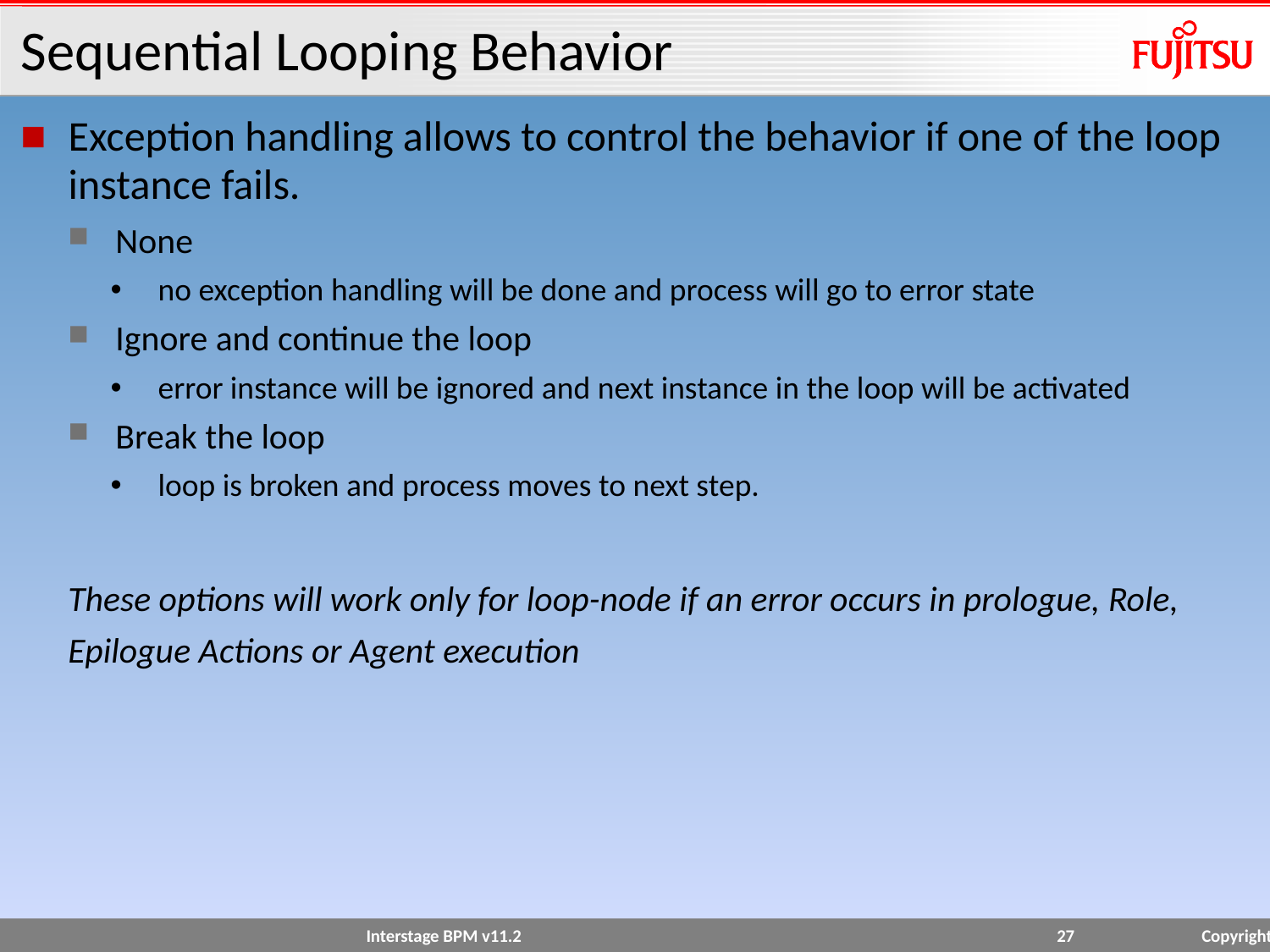

# Sequential Looping Behavior
Exception handling allows to control the behavior if one of the loop instance fails.
None
no exception handling will be done and process will go to error state
Ignore and continue the loop
error instance will be ignored and next instance in the loop will be activated
Break the loop
loop is broken and process moves to next step.

These options will work only for loop-node if an error occurs in prologue, Role,
Epilogue Actions or Agent execution